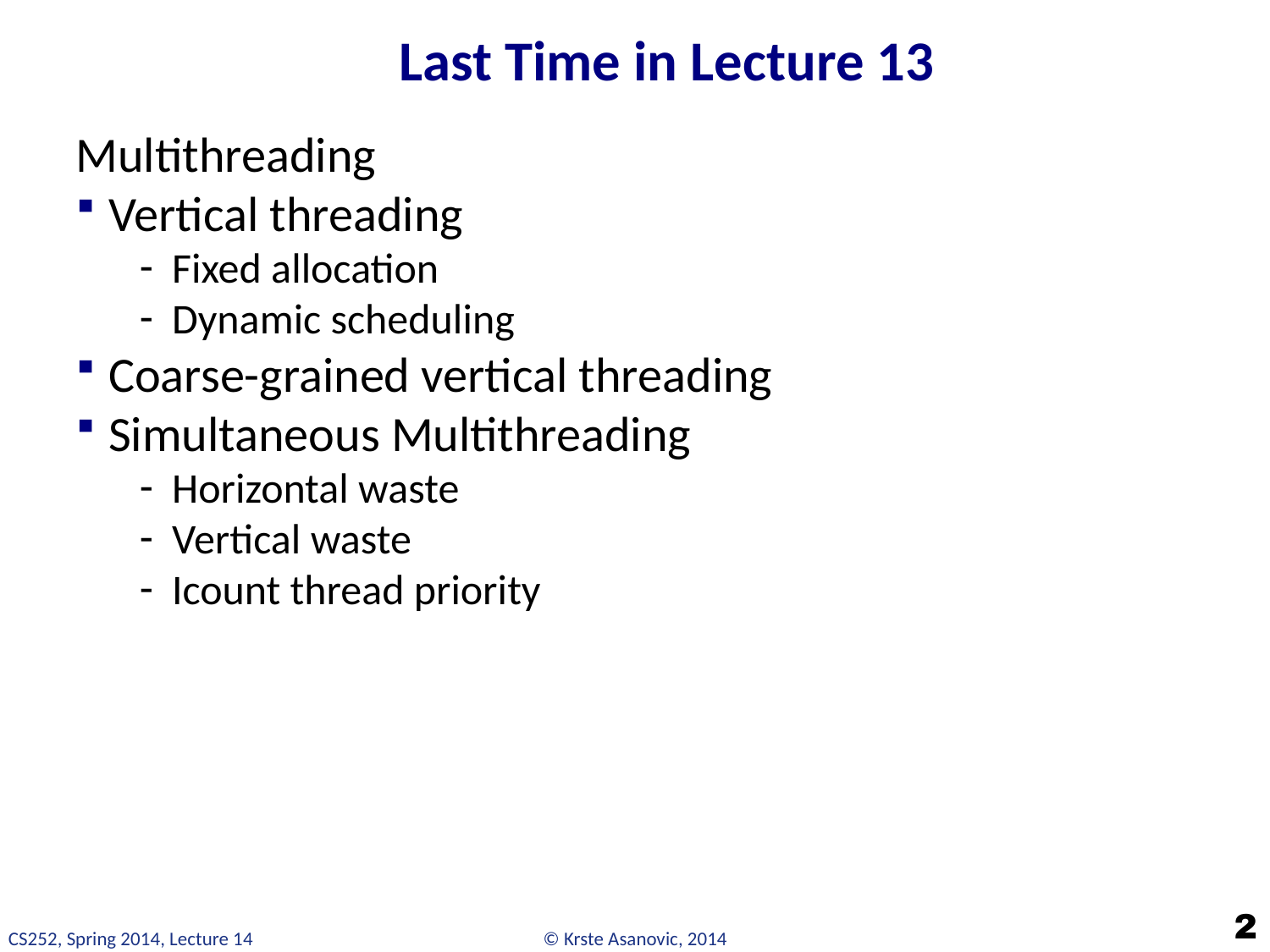

# Last Time in Lecture 13
Multithreading
Vertical threading
Fixed allocation
Dynamic scheduling
Coarse-grained vertical threading
Simultaneous Multithreading
Horizontal waste
Vertical waste
Icount thread priority

2